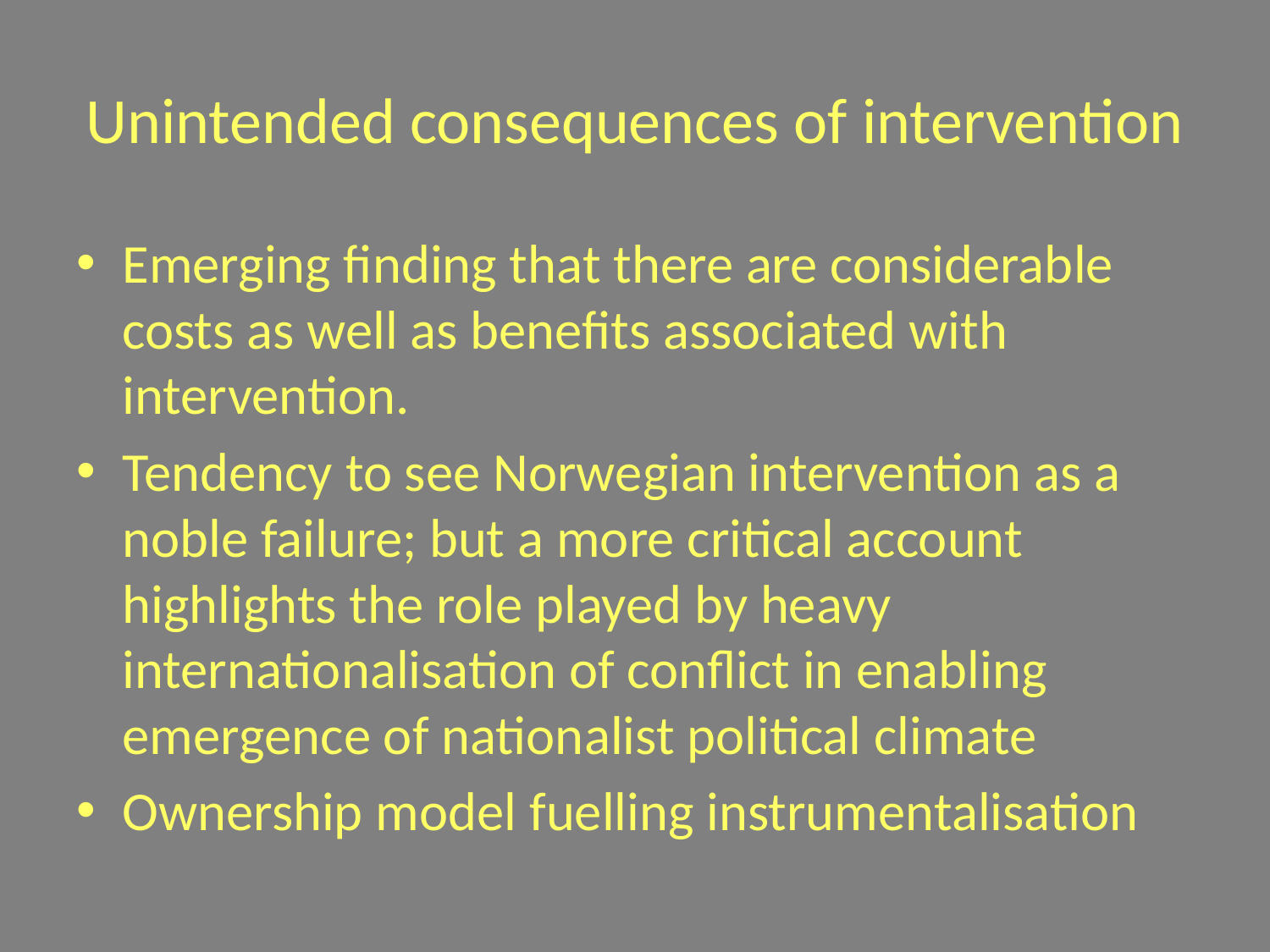

# Unintended consequences of intervention
Emerging finding that there are considerable costs as well as benefits associated with intervention.
Tendency to see Norwegian intervention as a noble failure; but a more critical account highlights the role played by heavy internationalisation of conflict in enabling emergence of nationalist political climate
Ownership model fuelling instrumentalisation